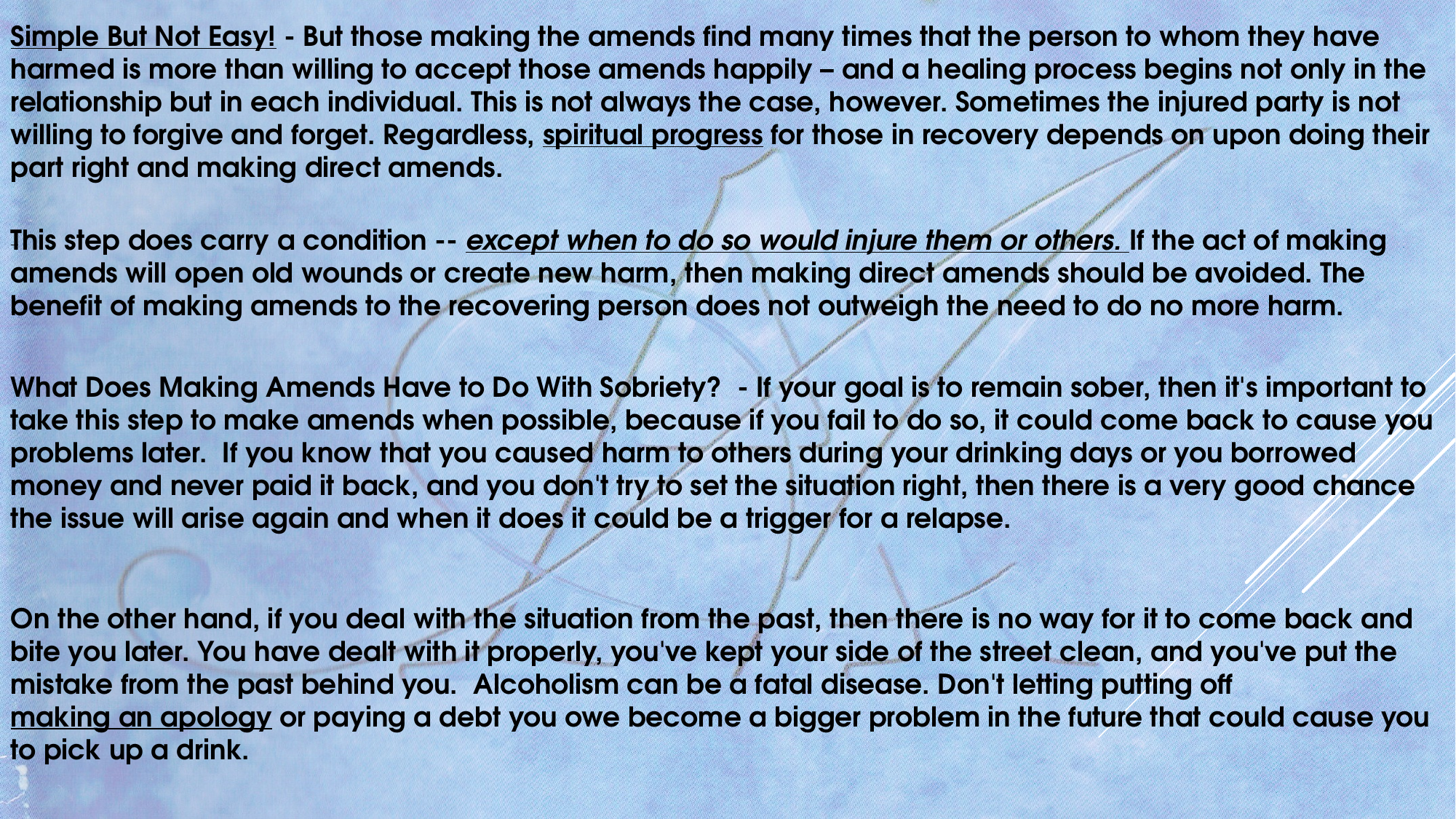

Simple But Not Easy! - But those making the amends find many times that the person to whom they have harmed is more than willing to accept those amends happily – and a healing process begins not only in the relationship but in each individual. This is not always the case, however. Sometimes the injured party is not willing to forgive and forget. Regardless, spiritual progress for those in recovery depends on upon doing their part right and making direct amends.

This step does carry a condition -- except when to do so would injure them or others. If the act of making amends will open old wounds or create new harm, then making direct amends should be avoided. The benefit of making amends to the recovering person does not outweigh the need to do no more harm.

What Does Making Amends Have to Do With Sobriety?  - If your goal is to remain sober, then it's important to take this step to make amends when possible, because if you fail to do so, it could come back to cause you problems later.  If you know that you caused harm to others during your drinking days or you borrowed money and never paid it back, and you don't try to set the situation right, then there is a very good chance the issue will arise again and when it does it could be a trigger for a relapse.

On the other hand, if you deal with the situation from the past, then there is no way for it to come back and bite you later. You have dealt with it properly, you've kept your side of the street clean, and you've put the mistake from the past behind you.  Alcoholism can be a fatal disease. Don't letting putting off making an apology or paying a debt you owe become a bigger problem in the future that could cause you to pick up a drink.